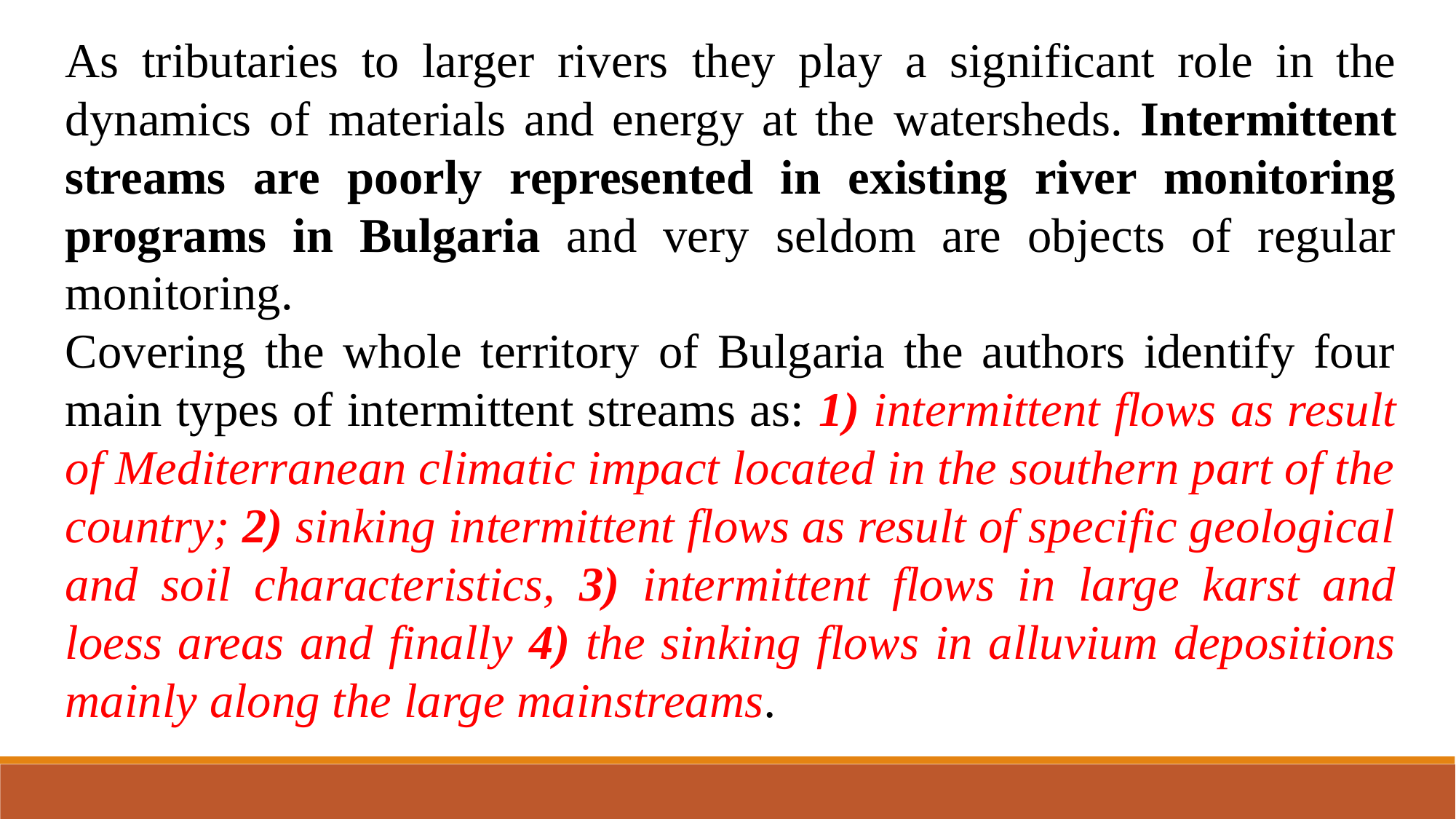

As tributaries to larger rivers they play a significant role in the dynamics of materials and energy at the watersheds. Intermittent streams are poorly represented in existing river monitoring programs in Bulgaria and very seldom are objects of regular monitoring.
Covering the whole territory of Bulgaria the authors identify four main types of intermittent streams as: 1) intermittent flows as result of Mediterranean climatic impact located in the southern part of the country; 2) sinking intermittent flows as result of specific geological and soil characteristics, 3) intermittent flows in large karst and loess areas and finally 4) the sinking flows in alluvium depositions mainly along the large mainstreams.